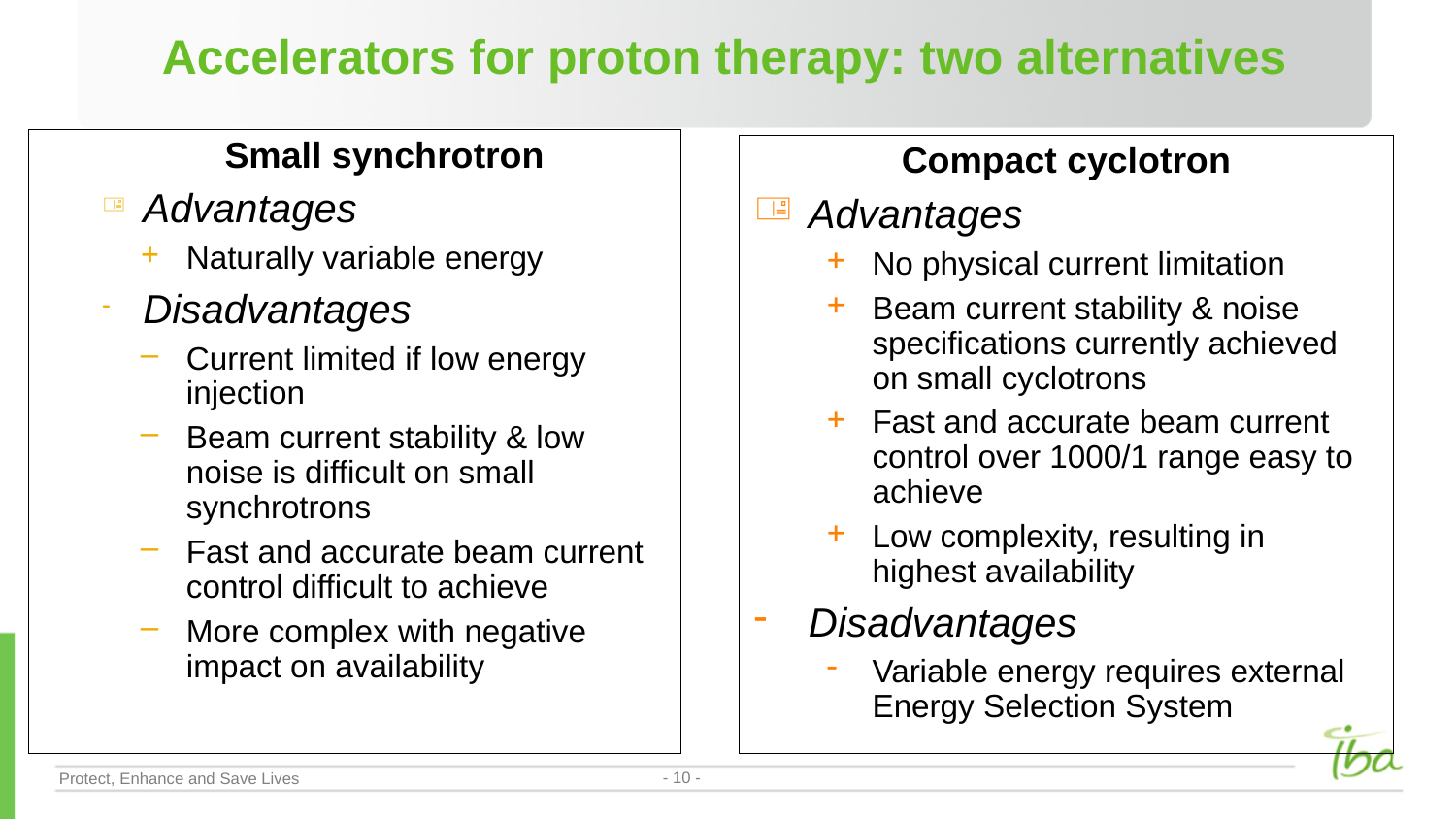

# Accelerators for proton therapy: two alternatives

Small synchrotron
Advantages
Naturally variable energy
Disadvantages
Current limited if low energy injection
Beam current stability & low noise is difficult on small synchrotrons
Fast and accurate beam current control difficult to achieve
More complex with negative impact on availability
Compact cyclotron
Advantages
No physical current limitation
Beam current stability & noise specifications currently achieved on small cyclotrons
Fast and accurate beam current control over 1000/1 range easy to achieve
Low complexity, resulting in highest availability
Disadvantages
Variable energy requires external Energy Selection System